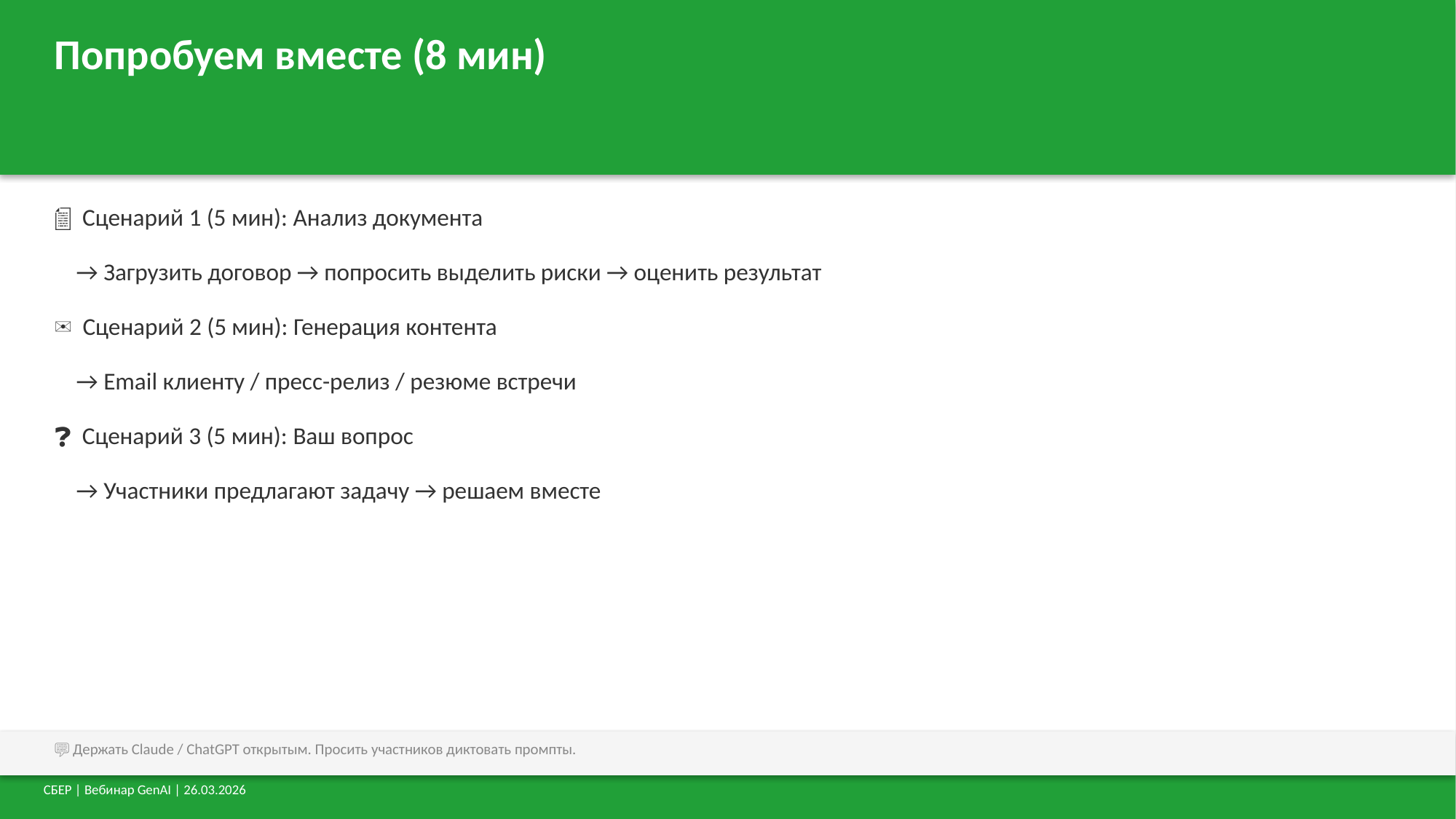

Попробуем вместе (8 мин)
📄  Сценарий 1 (5 мин): Анализ документа
    → Загрузить договор → попросить выделить риски → оценить результат
✉️  Сценарий 2 (5 мин): Генерация контента
    → Email клиенту / пресс-релиз / резюме встречи
❓  Сценарий 3 (5 мин): Ваш вопрос
    → Участники предлагают задачу → решаем вместе

💬 Держать Claude / ChatGPT открытым. Просить участников диктовать промпты.

СБЕР | Вебинар GenAI | 26.03.2026